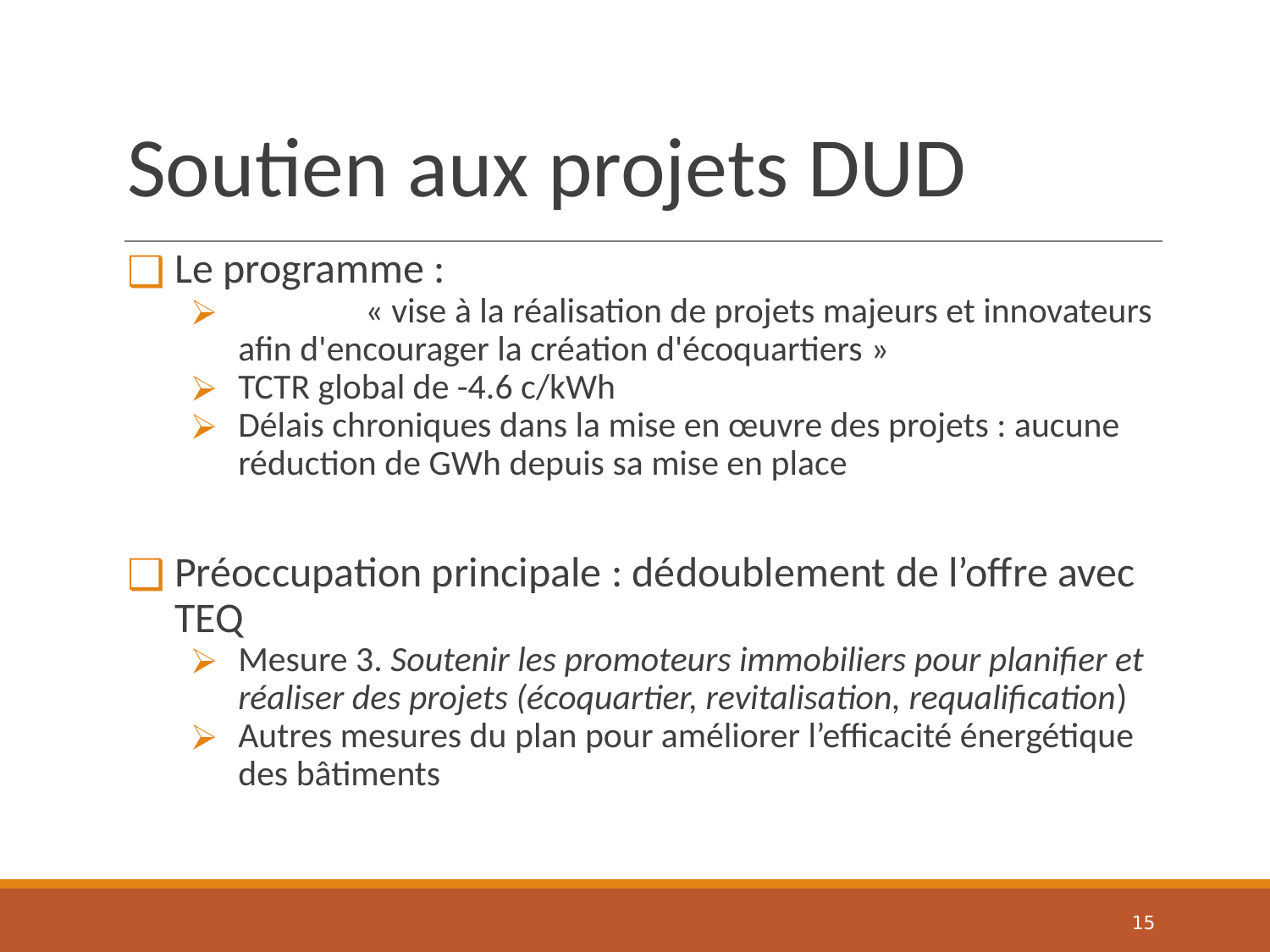

# Soutien aux projets DUD
Le programme :
	« vise à la réalisation de projets majeurs et innovateurs afin d'encourager la création d'écoquartiers »
TCTR global de -4.6 c/kWh
Délais chroniques dans la mise en œuvre des projets : aucune réduction de GWh depuis sa mise en place

Préoccupation principale : dédoublement de l’offre avec TEQ
Mesure 3. Soutenir les promoteurs immobiliers pour planifier et réaliser des projets (écoquartier, revitalisation, requalification)
Autres mesures du plan pour améliorer l’efficacité énergétique des bâtiments

15